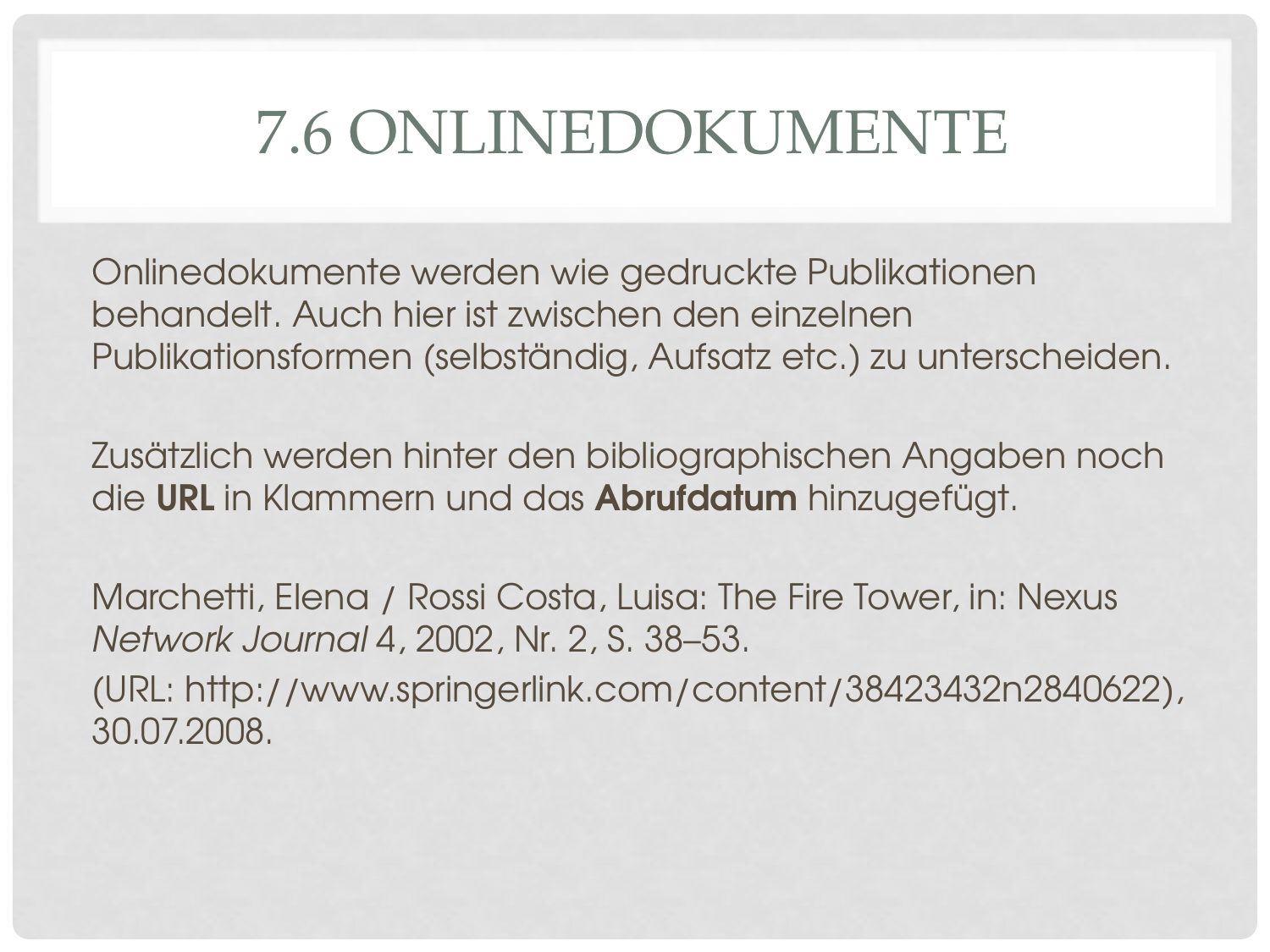

# 7.6 ONLinedokumente
Onlinedokumente werden wie gedruckte Publikationen behandelt. Auch hier ist zwischen den einzelnen Publikationsformen (selbständig, Aufsatz etc.) zu unterscheiden.

Zusätzlich werden hinter den bibliographischen Angaben noch die URL in Klammern und das Abrufdatum hinzugefügt.

Marchetti, Elena / Rossi Costa, Luisa: The Fire Tower, in: Nexus Network Journal 4, 2002, Nr. 2, S. 38–53.
(URL: http://www.springerlink.com/content/38423432n2840622), 30.07.2008.